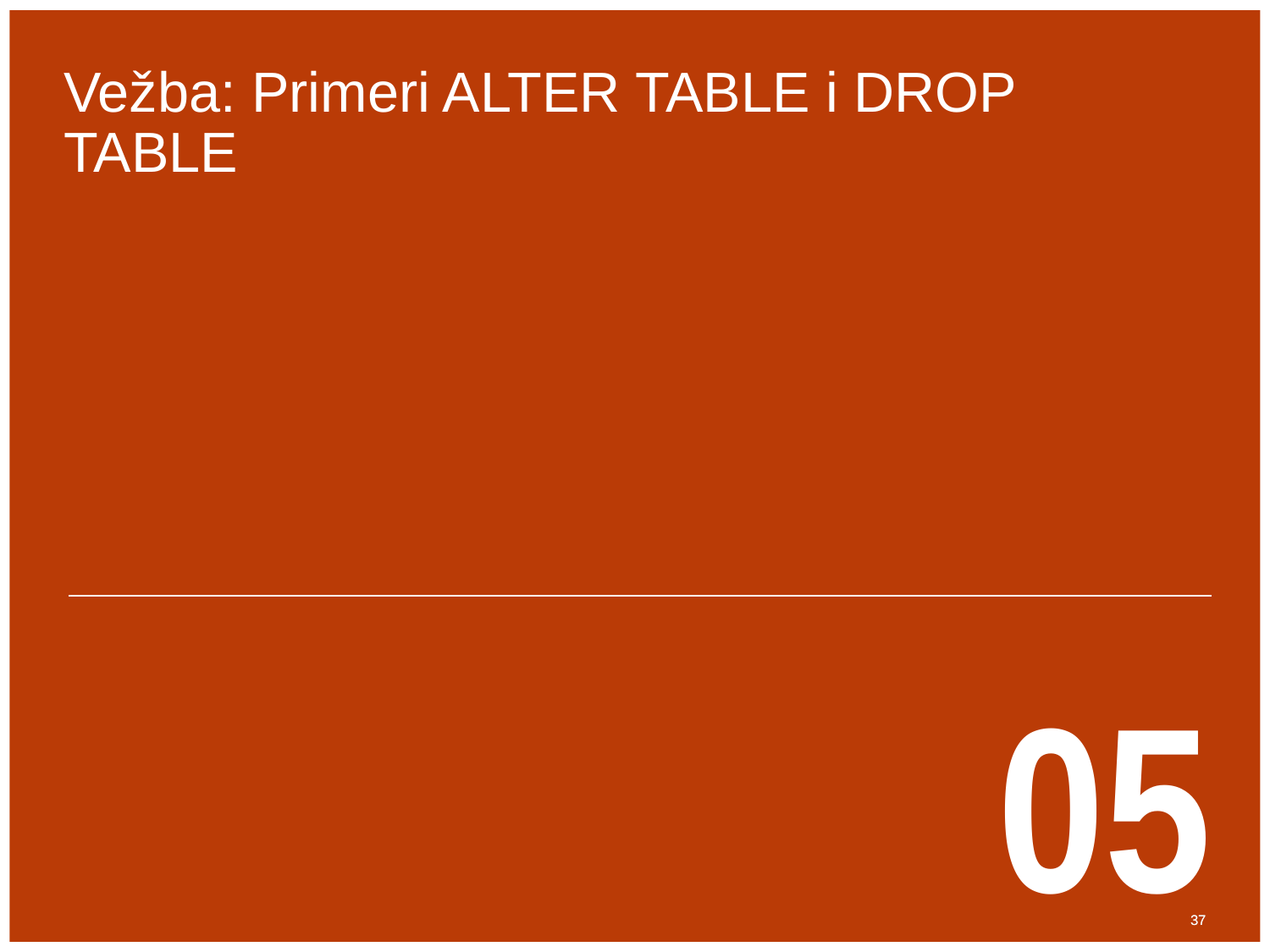

# Vežba: Primeri ALTER TABLE i DROP TABLE

05